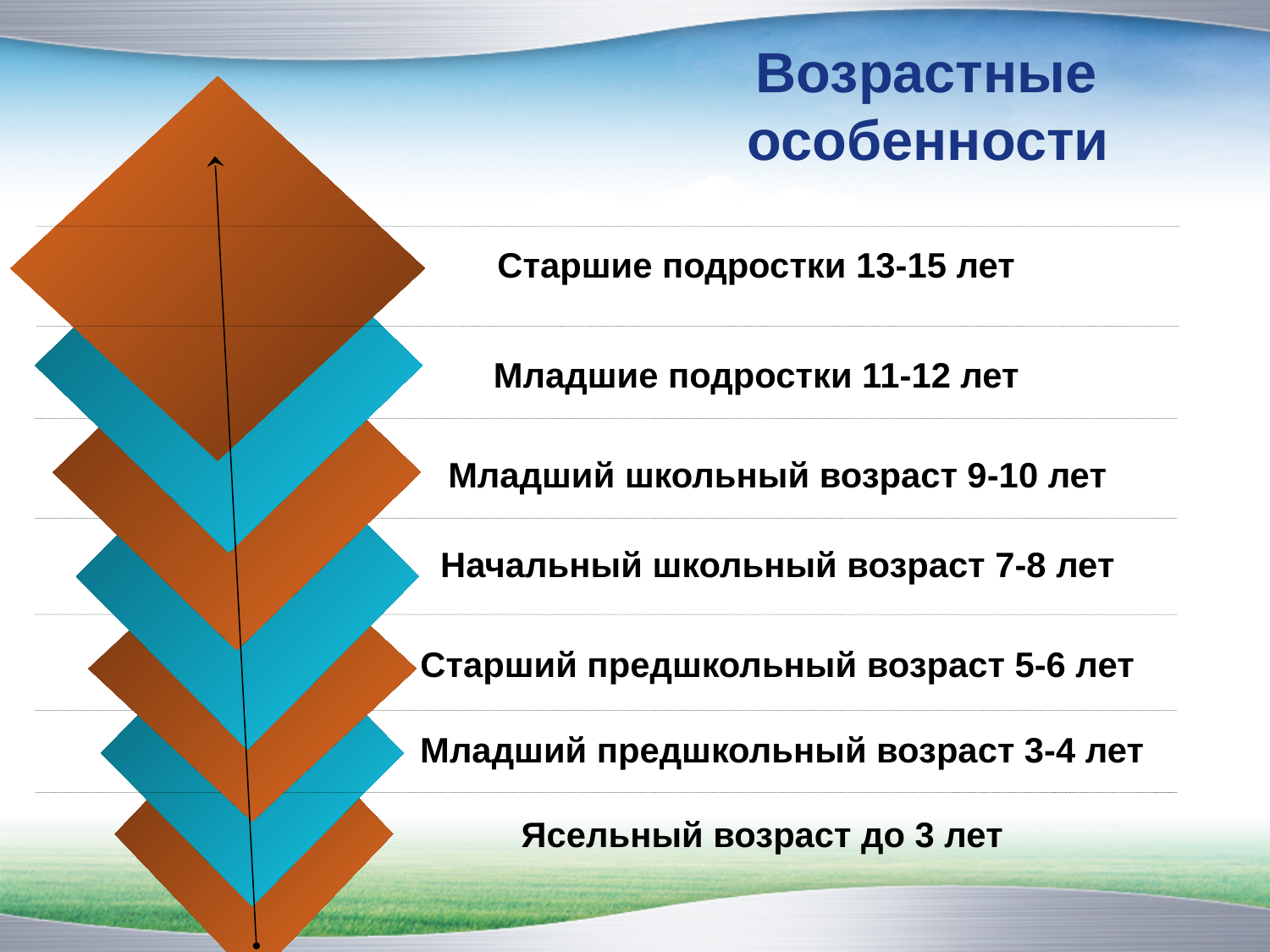

# Возрастные особенности

Старшие подростки 13-15 лет

Младшие подростки 11-12 лет

Младший школьный возраст 9-10 лет

Начальный школьный возраст 7-8 лет

Старший предшкольный возраст 5-6 лет

Младший предшкольный возраст 3-4 лет
Ясельный возраст до 3 лет